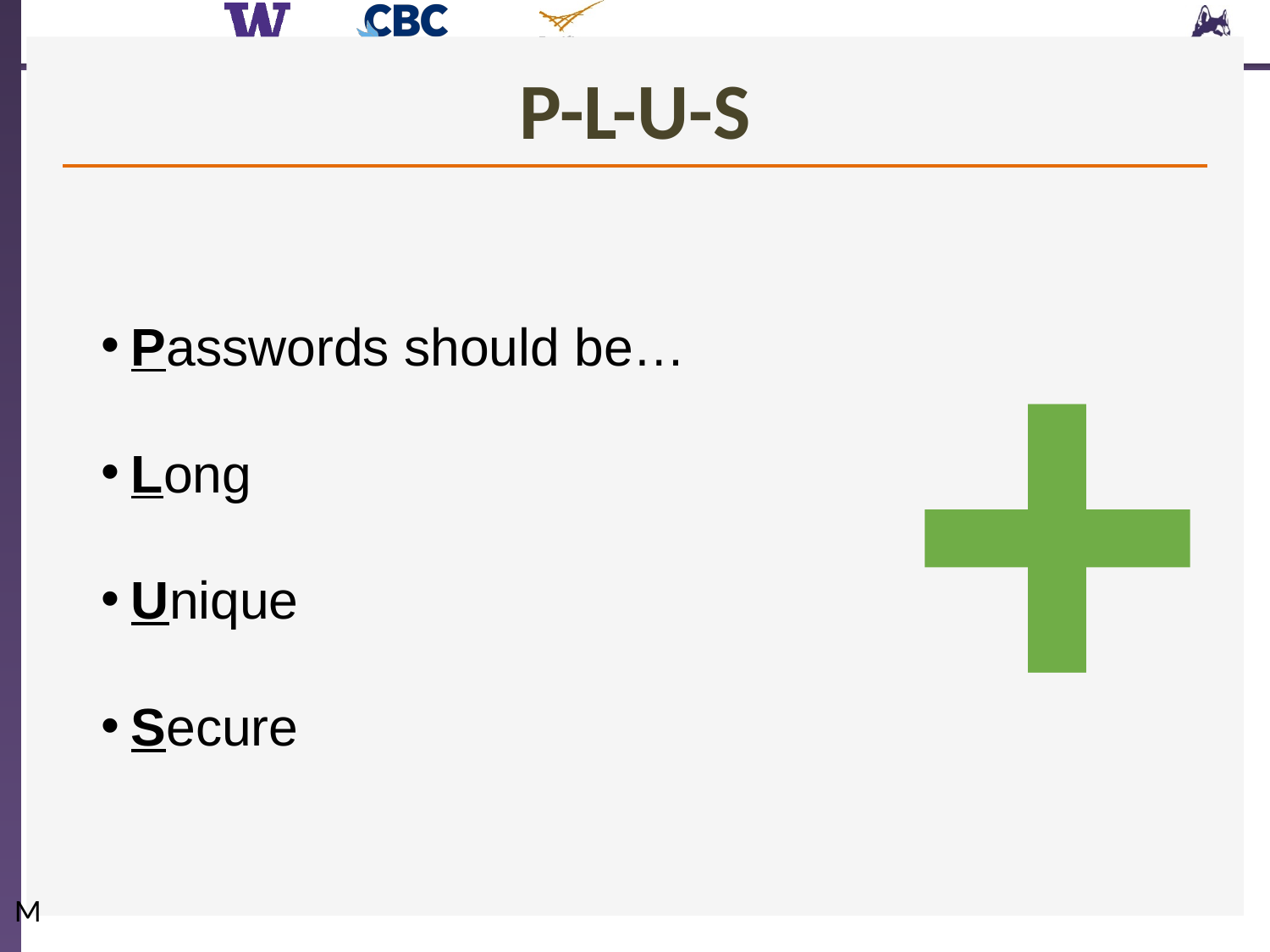

# P-L-U-S
+
Passwords should be…
Long
Unique
Secure
M